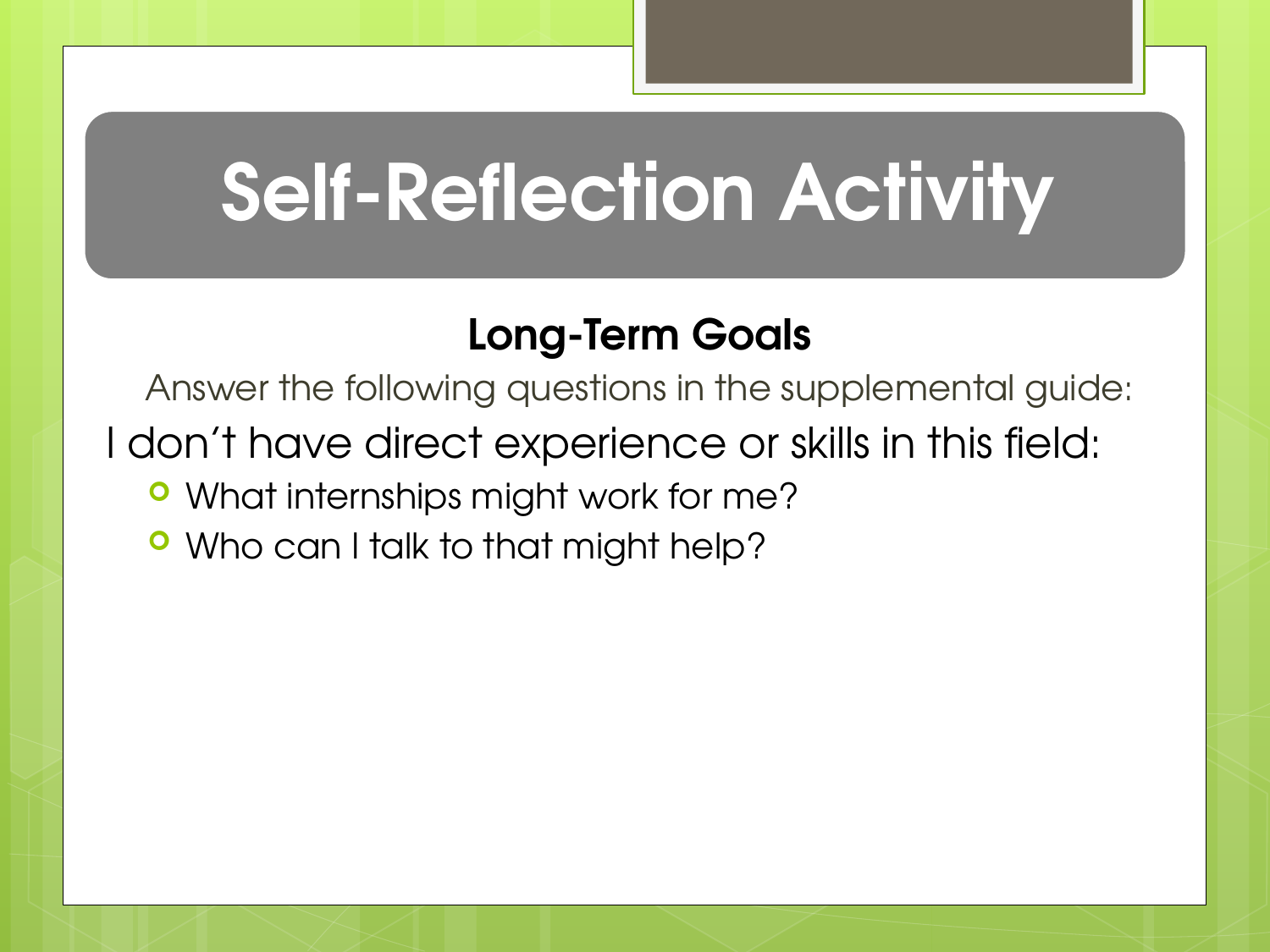

Self-Reflection Activity
Long-Term Goals
Answer the following questions in the supplemental guide:
I don’t have direct experience or skills in this field:
What internships might work for me?
Who can I talk to that might help?